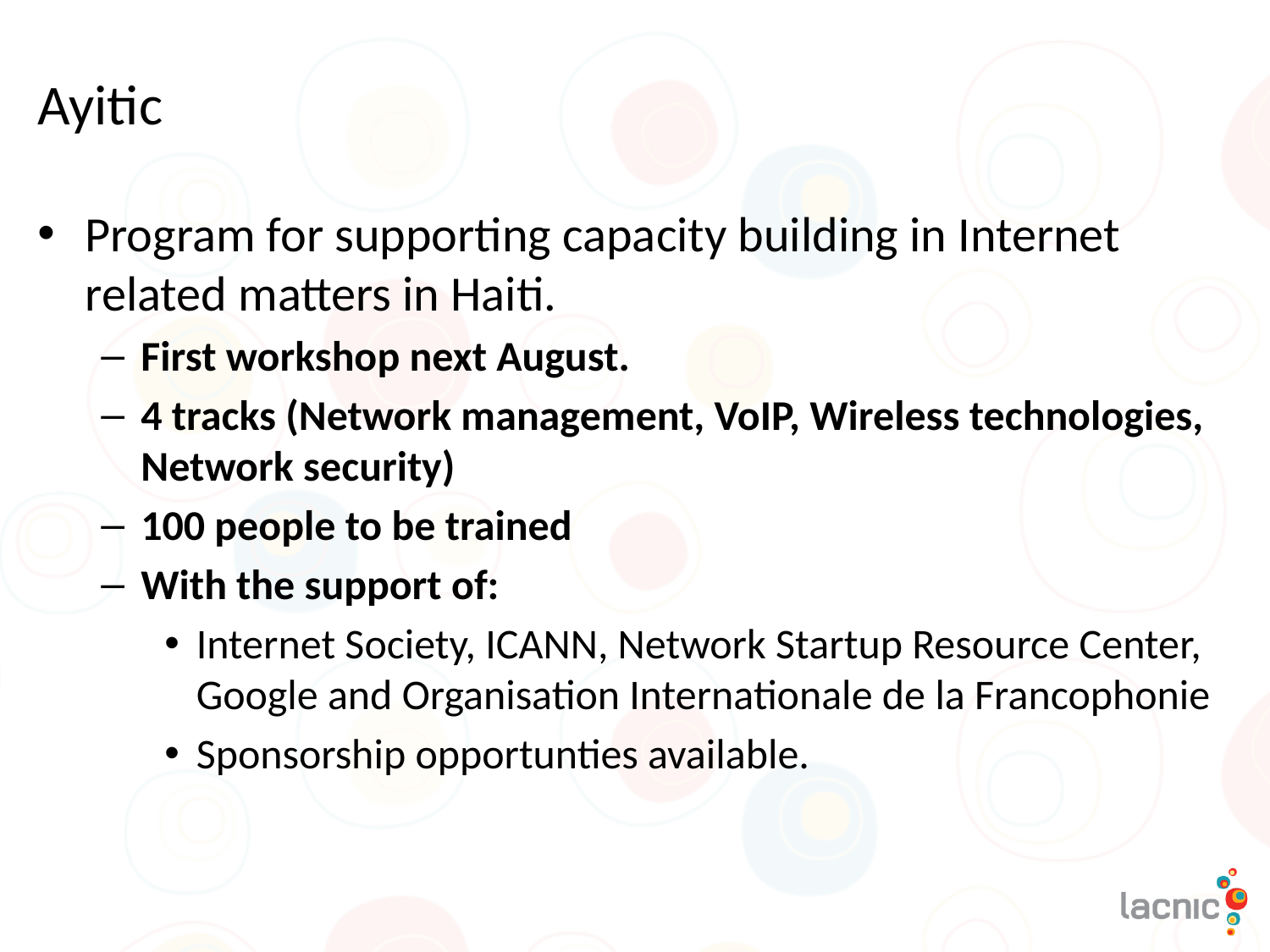

# Ayitic
Program for supporting capacity building in Internet related matters in Haiti.
First workshop next August.
4 tracks (Network management, VoIP, Wireless technologies, Network security)
100 people to be trained
With the support of:
Internet Society, ICANN, Network Startup Resource Center, Google and Organisation Internationale de la Francophonie
Sponsorship opportunties available.